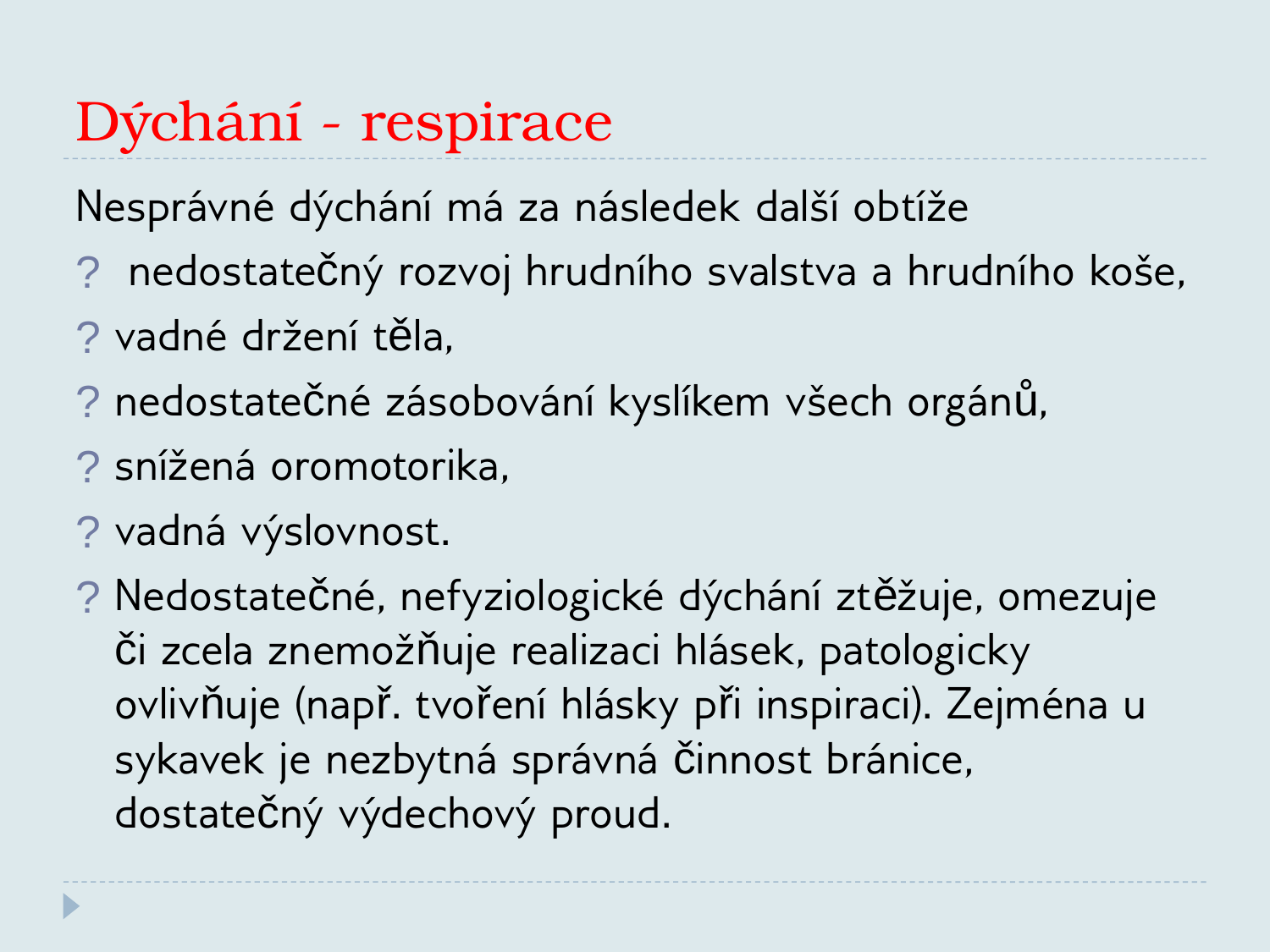

Dýchání - respirace
Nesprávné dýchání má za následek další obtíže
 nedostatečný rozvoj hrudního svalstva a hrudního koše,
vadné držení těla,
nedostatečné zásobování kyslíkem všech orgánů,
snížená oromotorika,
vadná výslovnost.
Nedostatečné, nefyziologické dýchání ztěžuje, omezuje či zcela znemožňuje realizaci hlásek, patologicky ovlivňuje (např. tvoření hlásky při inspiraci). Zejména u sykavek je nezbytná správná činnost bránice, dostatečný výdechový proud.